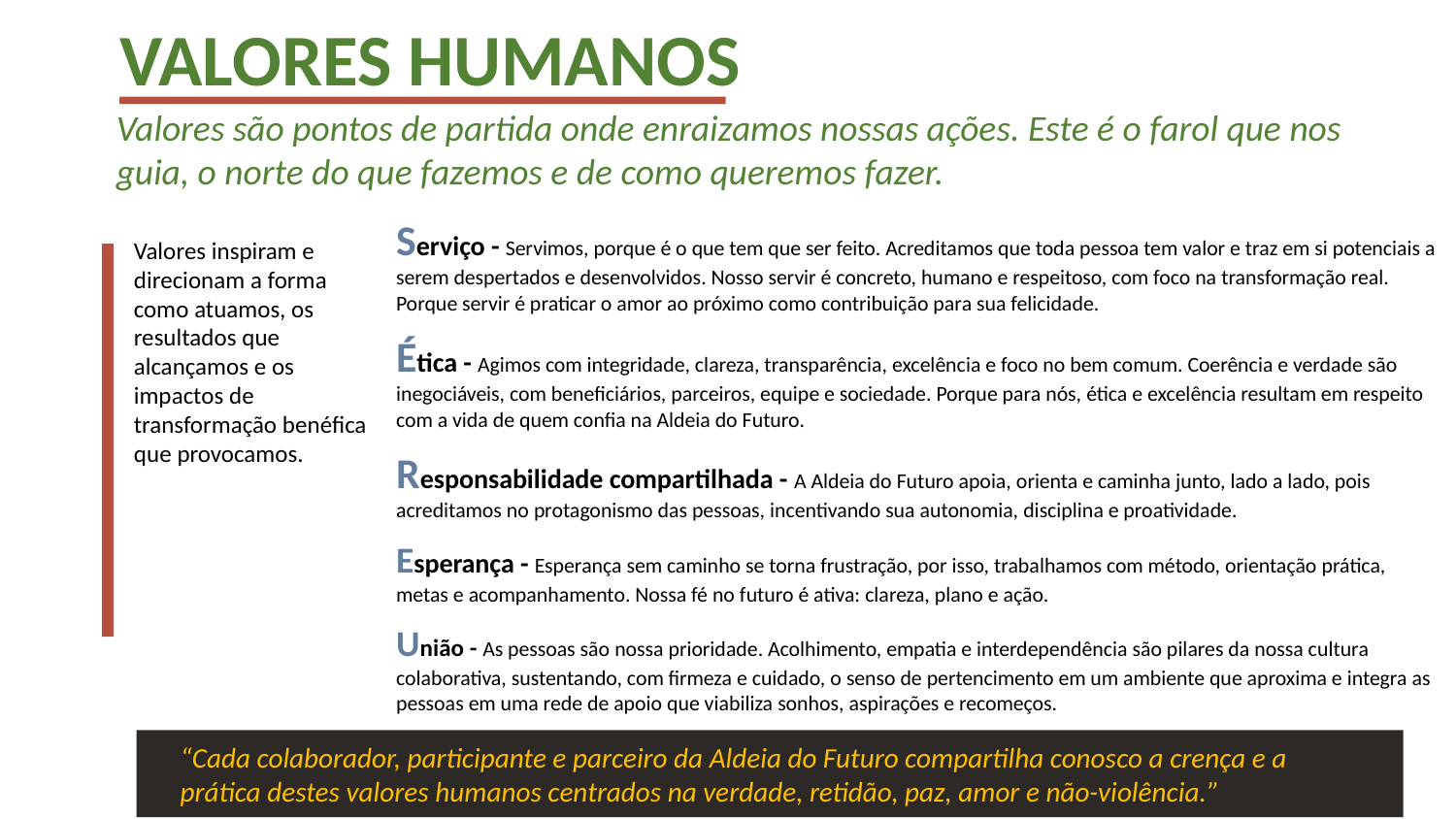

Valores Humanos

Valores são pontos de partida onde enraizamos nossas ações. Este é o farol que nos guia, o norte do que fazemos e de como queremos fazer.
Serviço - Servimos, porque é o que tem que ser feito. Acreditamos que toda pessoa tem valor e traz em si potenciais a serem despertados e desenvolvidos. Nosso servir é concreto, humano e respeitoso, com foco na transformação real. Porque servir é praticar o amor ao próximo como contribuição para sua felicidade.

Ética - Agimos com integridade, clareza, transparência, excelência e foco no bem comum. Coerência e verdade são inegociáveis, com beneficiários, parceiros, equipe e sociedade. Porque para nós, ética e excelência resultam em respeito com a vida de quem confia na Aldeia do Futuro.

Responsabilidade compartilhada - A Aldeia do Futuro apoia, orienta e caminha junto, lado a lado, pois acreditamos no protagonismo das pessoas, incentivando sua autonomia, disciplina e proatividade.
Esperança - Esperança sem caminho se torna frustração, por isso, trabalhamos com método, orientação prática, metas e acompanhamento. Nossa fé no futuro é ativa: clareza, plano e ação.

União - As pessoas são nossa prioridade. Acolhimento, empatia e interdependência são pilares da nossa cultura colaborativa, sustentando, com firmeza e cuidado, o senso de pertencimento em um ambiente que aproxima e integra as pessoas em uma rede de apoio que viabiliza sonhos, aspirações e recomeços.
Valores inspiram e direcionam a forma como atuamos, os resultados que alcançamos e os impactos de transformação benéfica que provocamos.

“Cada colaborador, participante e parceiro da Aldeia do Futuro compartilha conosco a crença e a prática destes valores humanos centrados na verdade, retidão, paz, amor e não-violência.”